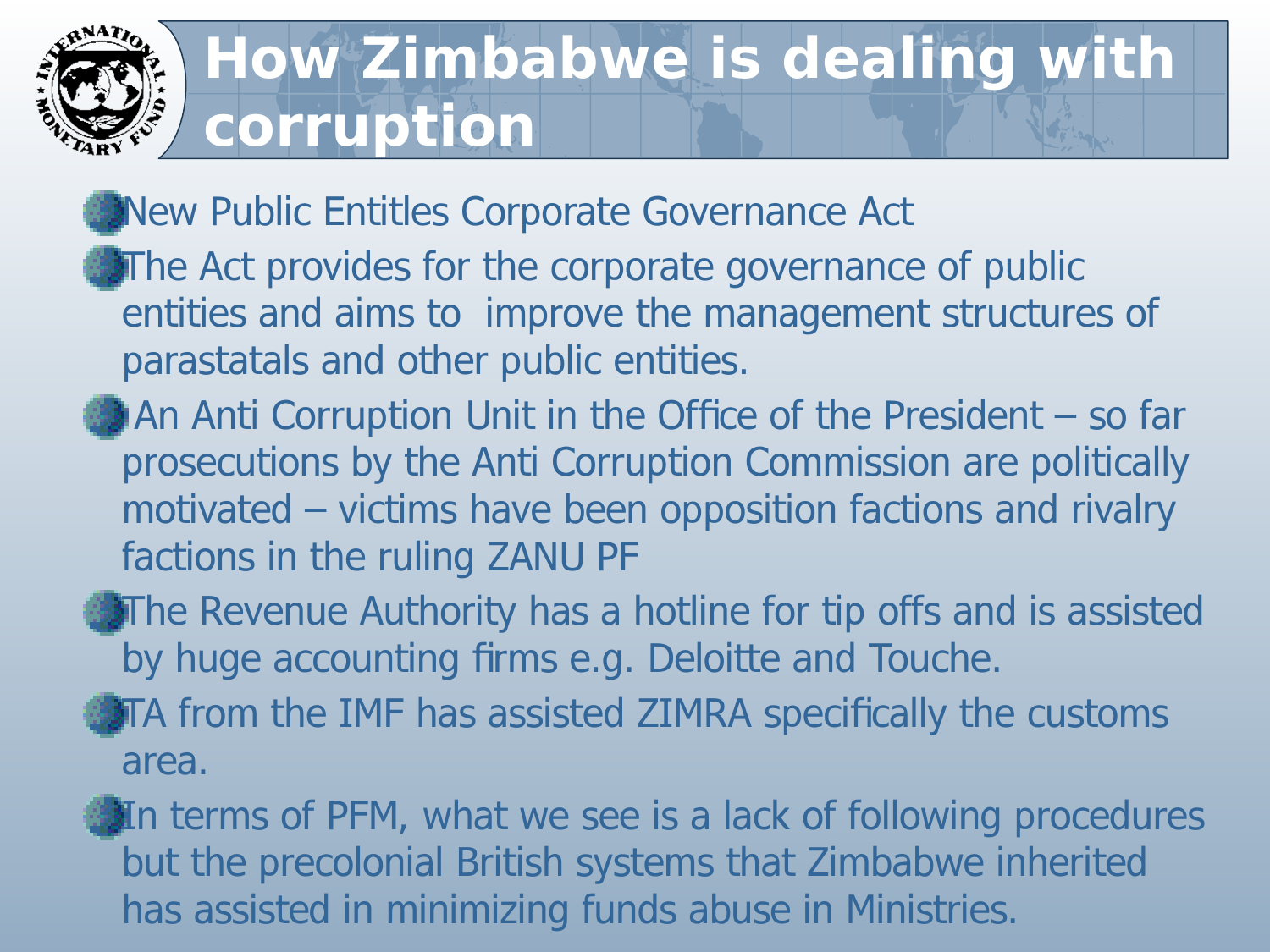

# How Zimbabwe is dealing with corruption
New Public Entitles Corporate Governance Act
The Act provides for the corporate governance of public entities and aims to  improve the management structures of parastatals and other public entities.
 An Anti Corruption Unit in the Office of the President – so far prosecutions by the Anti Corruption Commission are politically motivated – victims have been opposition factions and rivalry factions in the ruling ZANU PF
The Revenue Authority has a hotline for tip offs and is assisted by huge accounting firms e.g. Deloitte and Touche.
TA from the IMF has assisted ZIMRA specifically the customs area.
In terms of PFM, what we see is a lack of following procedures but the precolonial British systems that Zimbabwe inherited has assisted in minimizing funds abuse in Ministries.